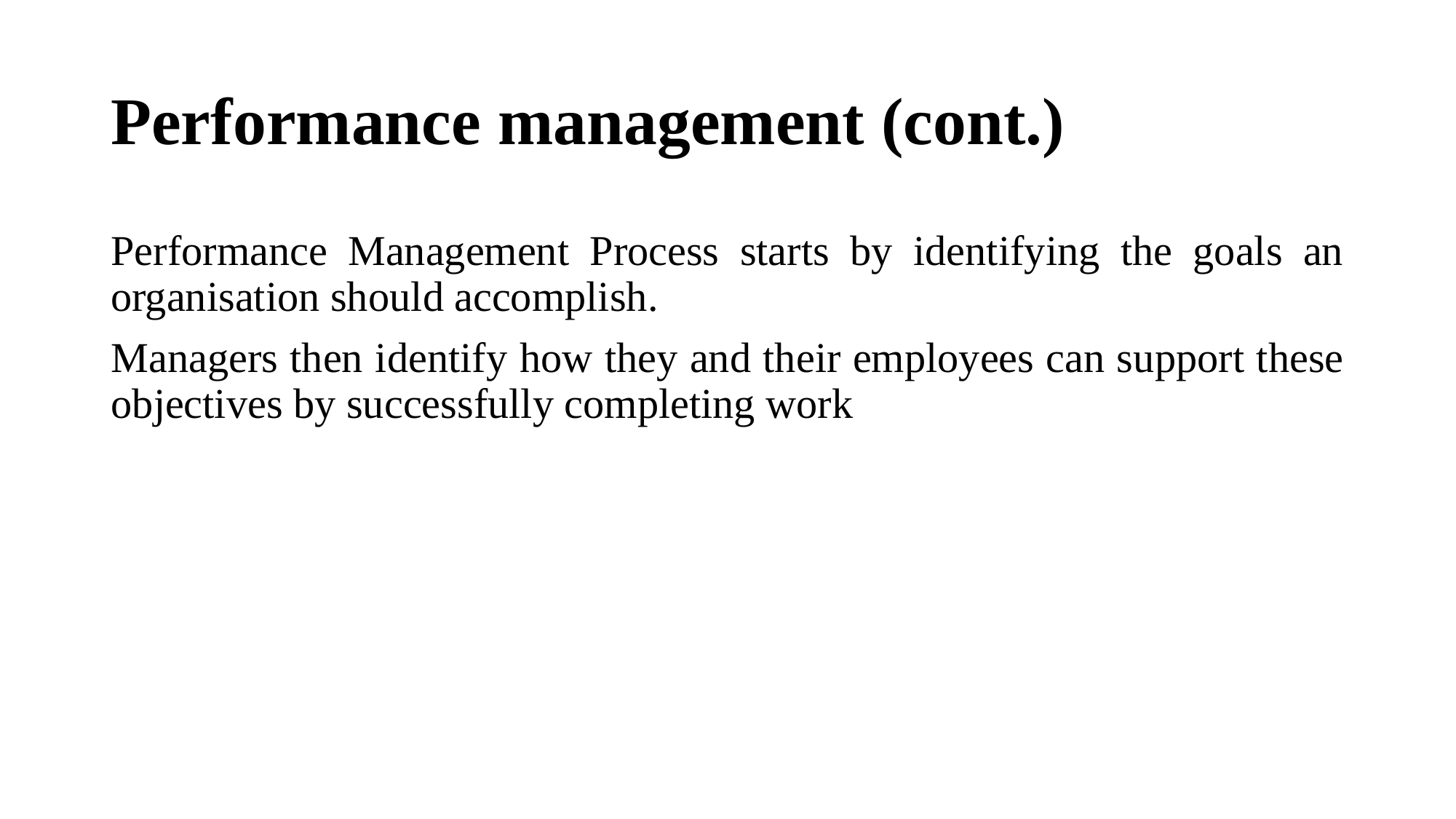

# Performance management (cont.)
Performance Management Process starts by identifying the goals an organisation should accomplish.
Managers then identify how they and their employees can support these objectives by successfully completing work